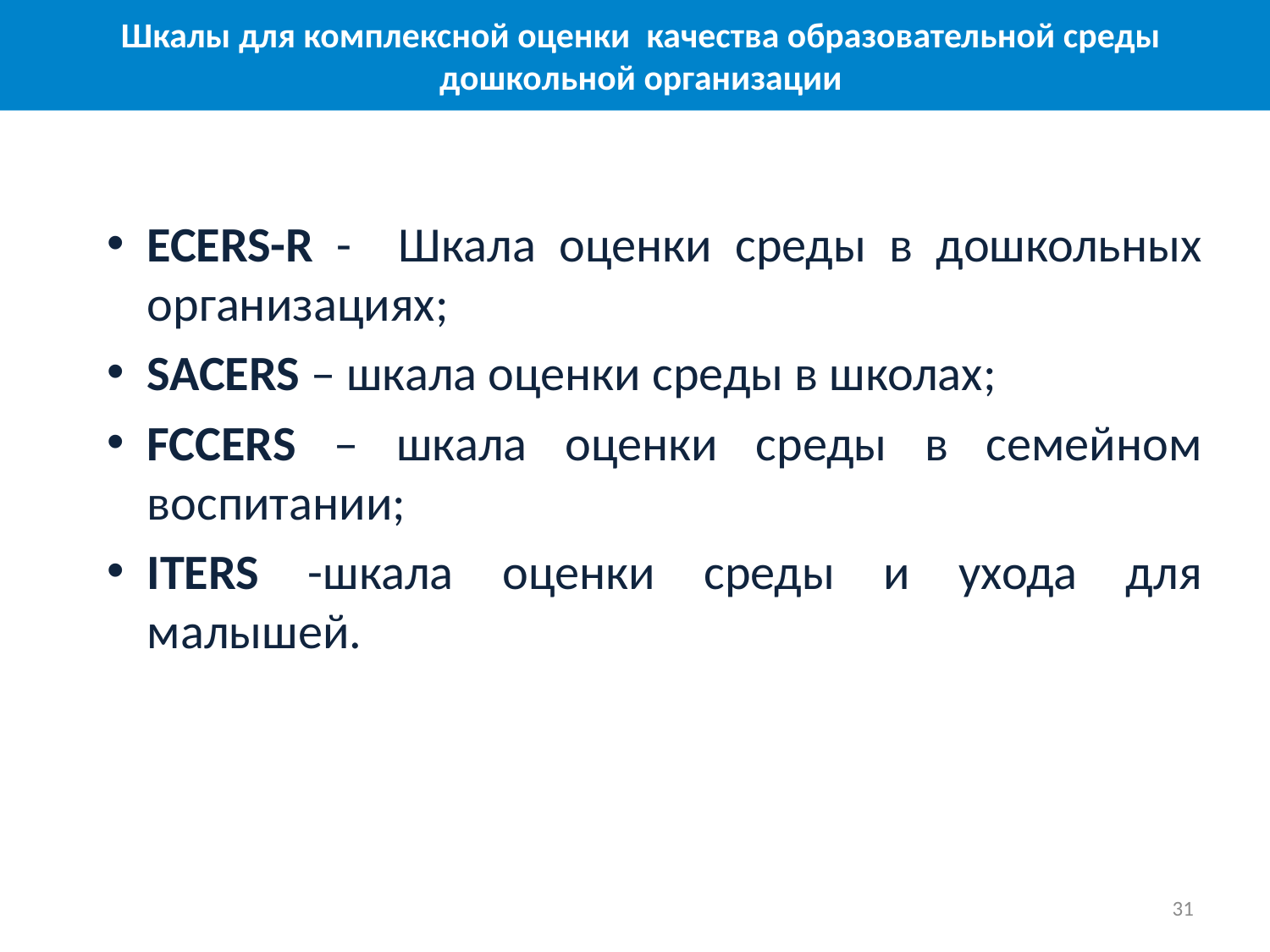

Шкалы для комплексной оценки  качества образовательной среды
дошкольной организации
ECERS-R -  Шкала оценки среды в дошкольных организациях;
SACERS – шкала оценки среды в школах;
FCCERS – шкала оценки среды в семейном воспитании;
ITERS -шкала оценки среды и ухода для малышей.

31